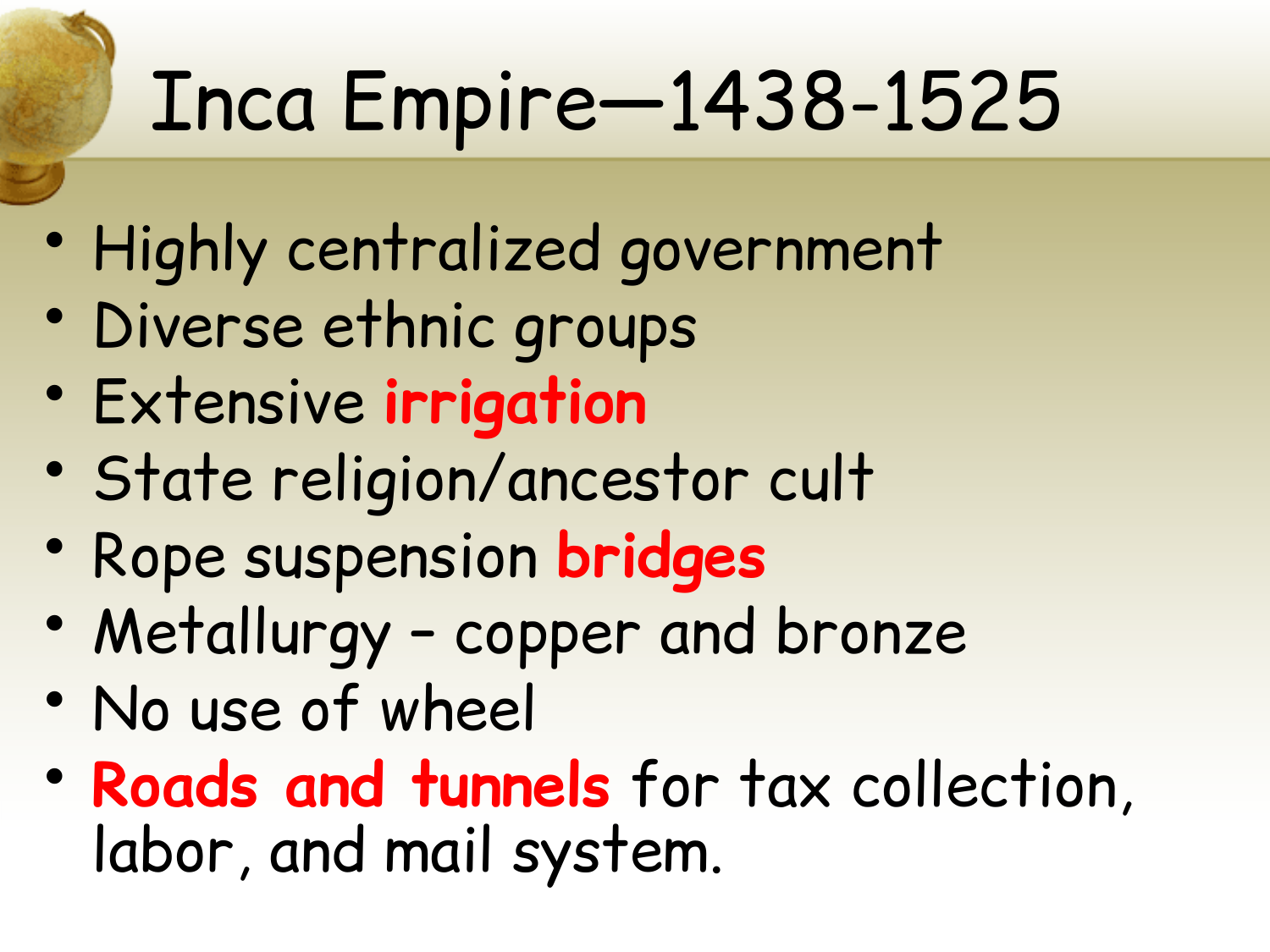

# Inca Empire—1438-1525
Highly centralized government
Diverse ethnic groups
Extensive irrigation
State religion/ancestor cult
Rope suspension bridges
Metallurgy – copper and bronze
No use of wheel
Roads and tunnels for tax collection, labor, and mail system.